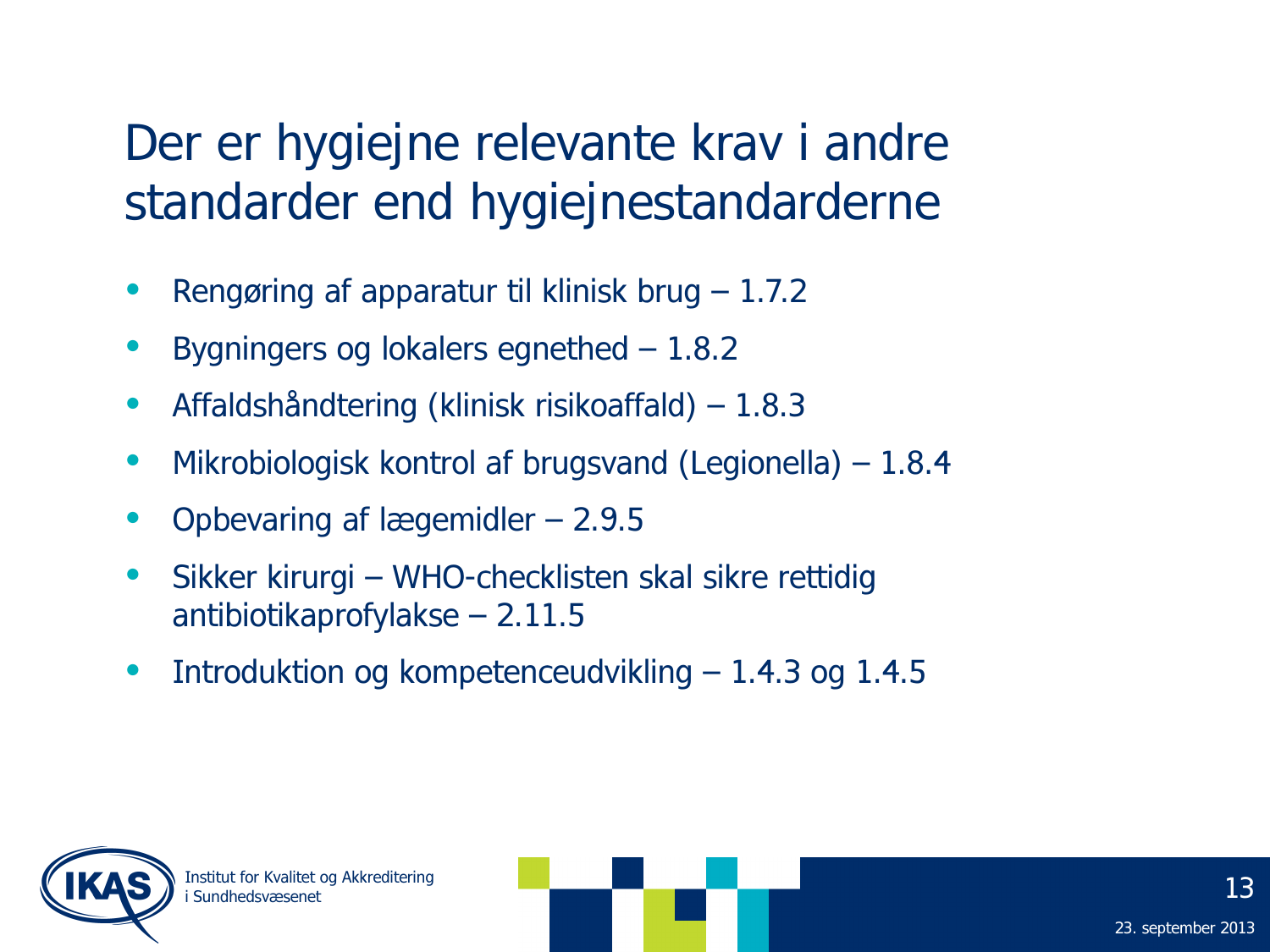

# Der er hygiejne relevante krav i andre standarder end hygiejnestandarderne
Rengøring af apparatur til klinisk brug – 1.7.2
Bygningers og lokalers egnethed – 1.8.2
Affaldshåndtering (klinisk risikoaffald) – 1.8.3
Mikrobiologisk kontrol af brugsvand (Legionella) – 1.8.4
Opbevaring af lægemidler – 2.9.5
Sikker kirurgi – WHO-checklisten skal sikre rettidig antibiotikaprofylakse – 2.11.5
Introduktion og kompetenceudvikling – 1.4.3 og 1.4.5

Institut for Kvalitet og Akkreditering
i Sundhedsvæsenet
13
23. september 2013